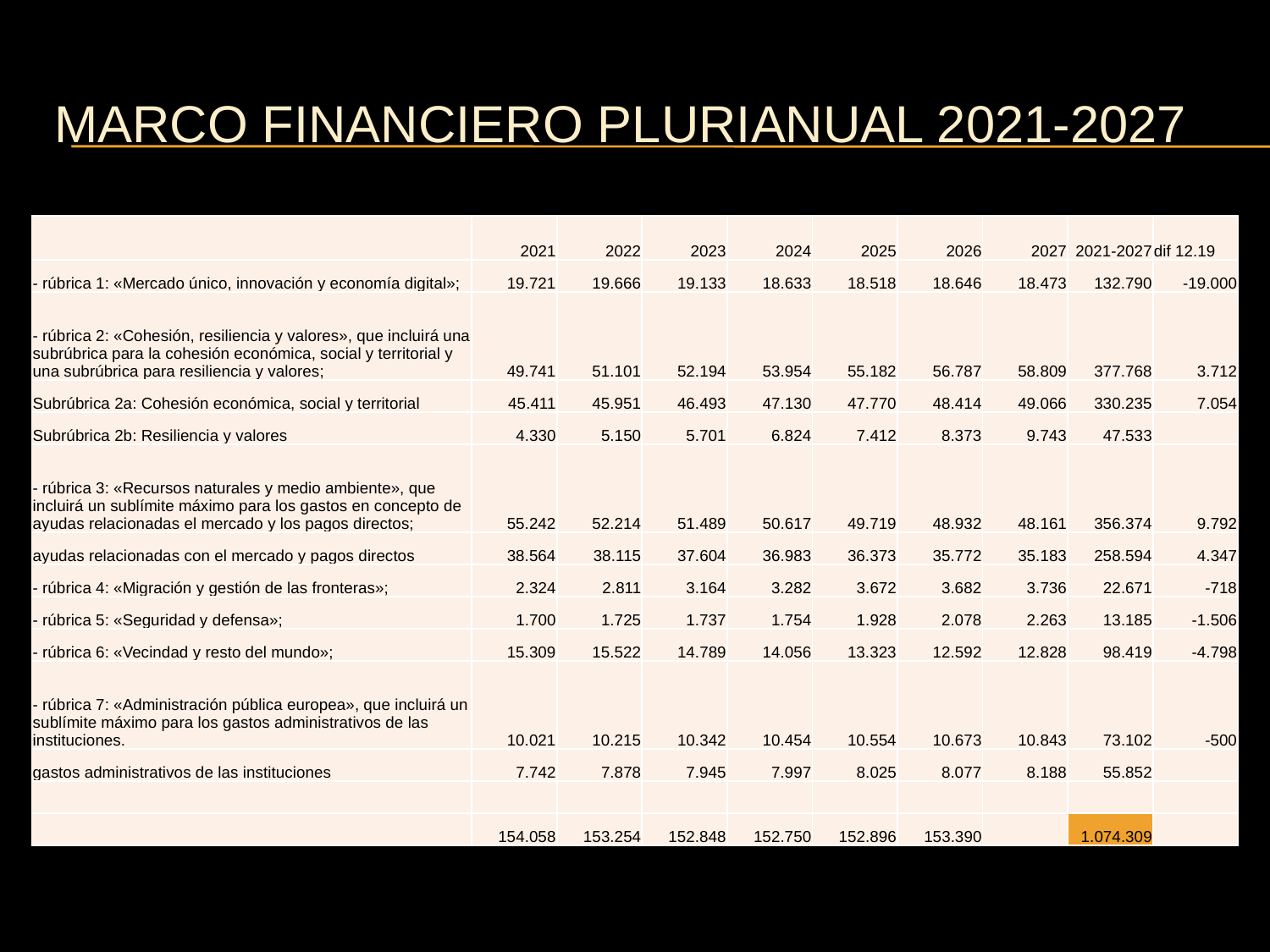

# Marco financiero plurianual 2021-2027
|  | 2021 | 2022 | 2023 | 2024 | 2025 | 2026 | 2027 | 2021-2027 | dif 12.19 |
| --- | --- | --- | --- | --- | --- | --- | --- | --- | --- |
| - rúbrica 1: «Mercado único, innovación y economía digital»; | 19.721 | 19.666 | 19.133 | 18.633 | 18.518 | 18.646 | 18.473 | 132.790 | -19.000 |
| - rúbrica 2: «Cohesión, resiliencia y valores», que incluirá una subrúbrica para la cohesión económica, social y territorial y una subrúbrica para resiliencia y valores; | 49.741 | 51.101 | 52.194 | 53.954 | 55.182 | 56.787 | 58.809 | 377.768 | 3.712 |
| Subrúbrica 2a: Cohesión económica, social y territorial | 45.411 | 45.951 | 46.493 | 47.130 | 47.770 | 48.414 | 49.066 | 330.235 | 7.054 |
| Subrúbrica 2b: Resiliencia y valores | 4.330 | 5.150 | 5.701 | 6.824 | 7.412 | 8.373 | 9.743 | 47.533 |  |
| - rúbrica 3: «Recursos naturales y medio ambiente», que incluirá un sublímite máximo para los gastos en concepto de ayudas relacionadas el mercado y los pagos directos; | 55.242 | 52.214 | 51.489 | 50.617 | 49.719 | 48.932 | 48.161 | 356.374 | 9.792 |
| ayudas relacionadas con el mercado y pagos directos | 38.564 | 38.115 | 37.604 | 36.983 | 36.373 | 35.772 | 35.183 | 258.594 | 4.347 |
| - rúbrica 4: «Migración y gestión de las fronteras»; | 2.324 | 2.811 | 3.164 | 3.282 | 3.672 | 3.682 | 3.736 | 22.671 | -718 |
| - rúbrica 5: «Seguridad y defensa»; | 1.700 | 1.725 | 1.737 | 1.754 | 1.928 | 2.078 | 2.263 | 13.185 | -1.506 |
| - rúbrica 6: «Vecindad y resto del mundo»; | 15.309 | 15.522 | 14.789 | 14.056 | 13.323 | 12.592 | 12.828 | 98.419 | -4.798 |
| - rúbrica 7: «Administración pública europea», que incluirá un sublímite máximo para los gastos administrativos de las instituciones. | 10.021 | 10.215 | 10.342 | 10.454 | 10.554 | 10.673 | 10.843 | 73.102 | -500 |
| gastos administrativos de las instituciones | 7.742 | 7.878 | 7.945 | 7.997 | 8.025 | 8.077 | 8.188 | 55.852 |  |
|  |  |  |  |  |  |  |  |  |  |
|  | 154.058 | 153.254 | 152.848 | 152.750 | 152.896 | 153.390 |  | 1.074.309 |  |